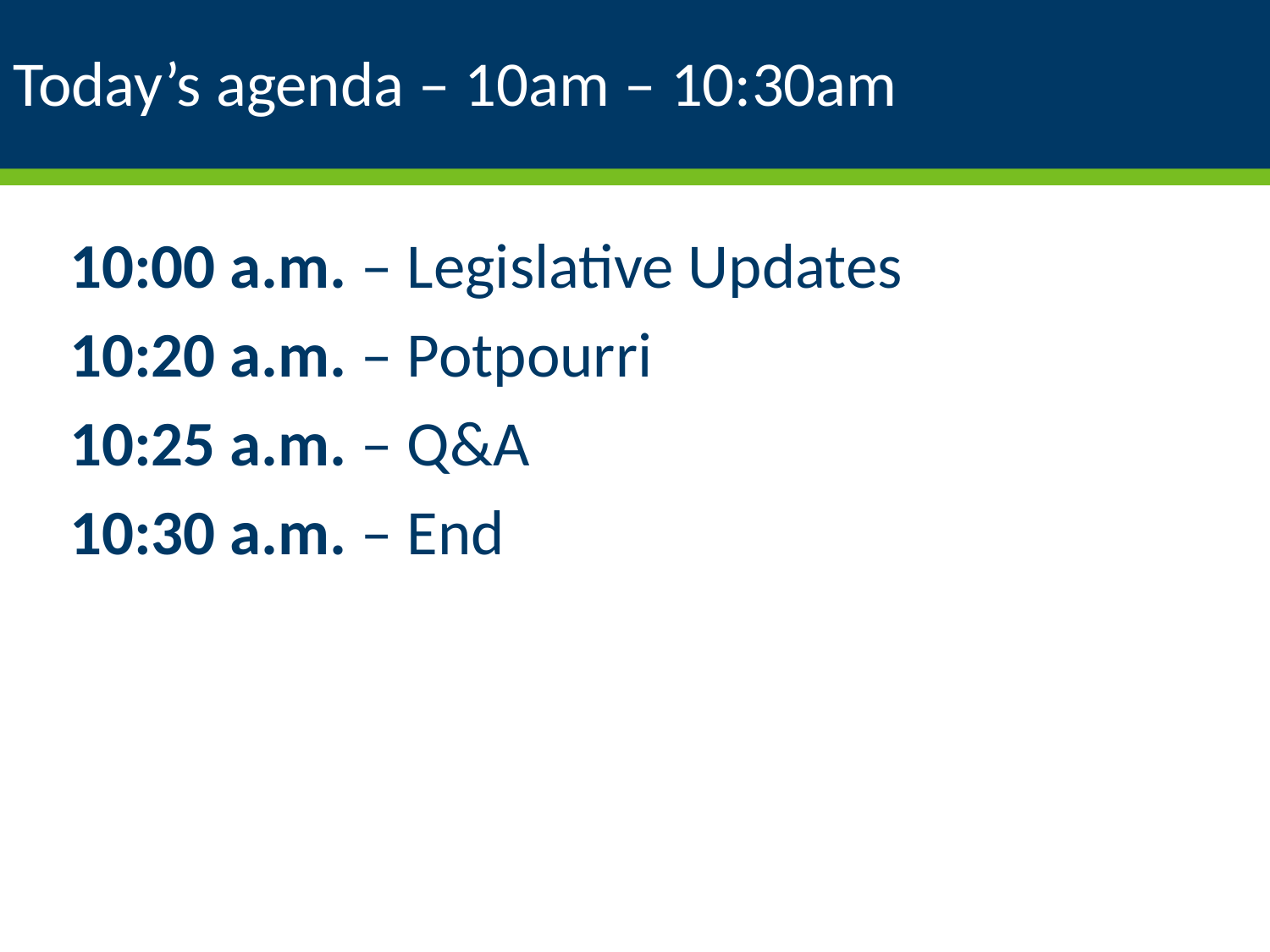

# Today’s agenda – 10am – 10:30am
10:00 a.m. – Legislative Updates
10:20 a.m. – Potpourri
10:25 a.m. – Q&A
10:30 a.m. – End